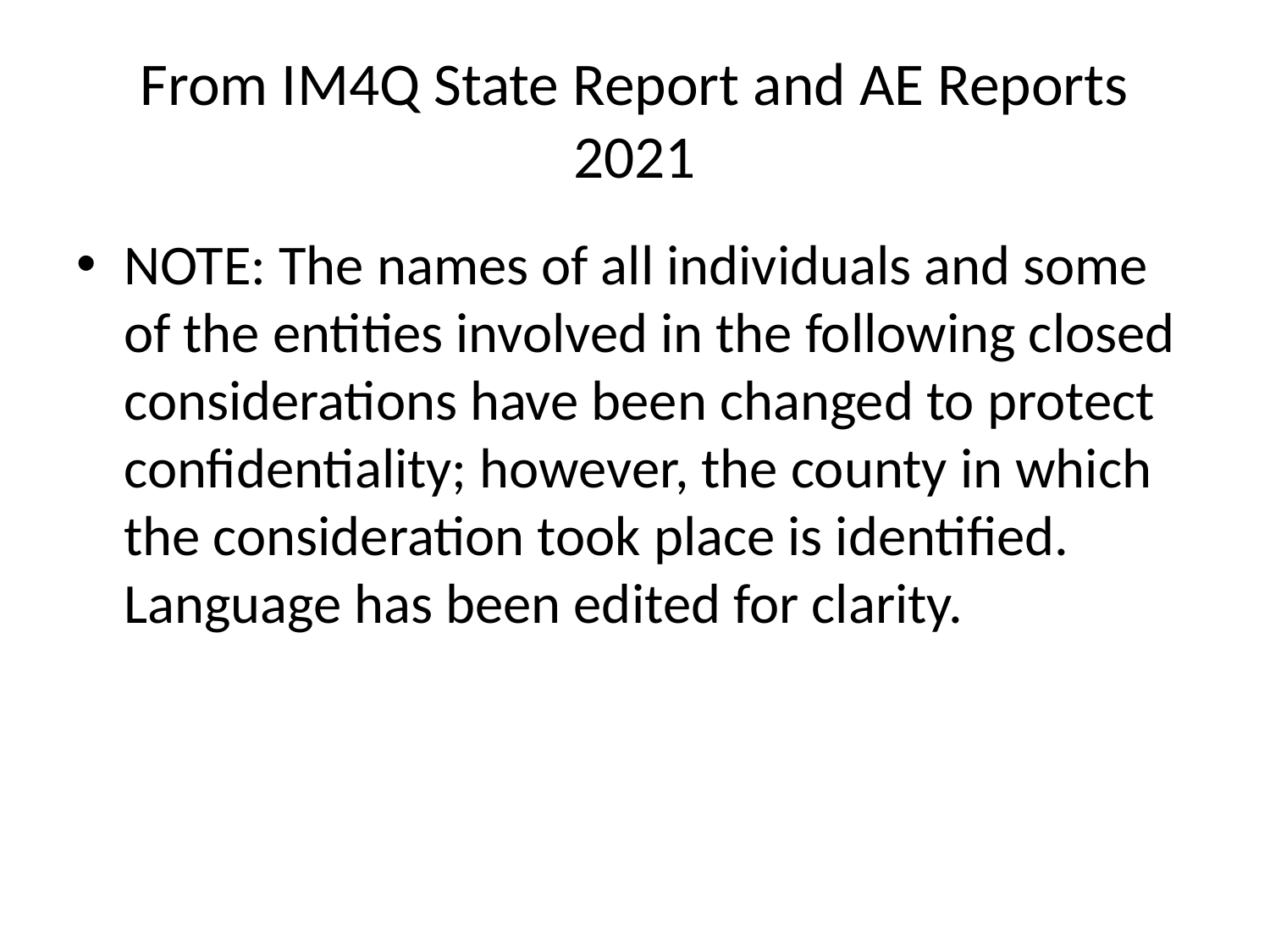

# From IM4Q State Report and AE Reports 2021
NOTE: The names of all individuals and some of the entities involved in the following closed considerations have been changed to protect confidentiality; however, the county in which the consideration took place is identified. Language has been edited for clarity.